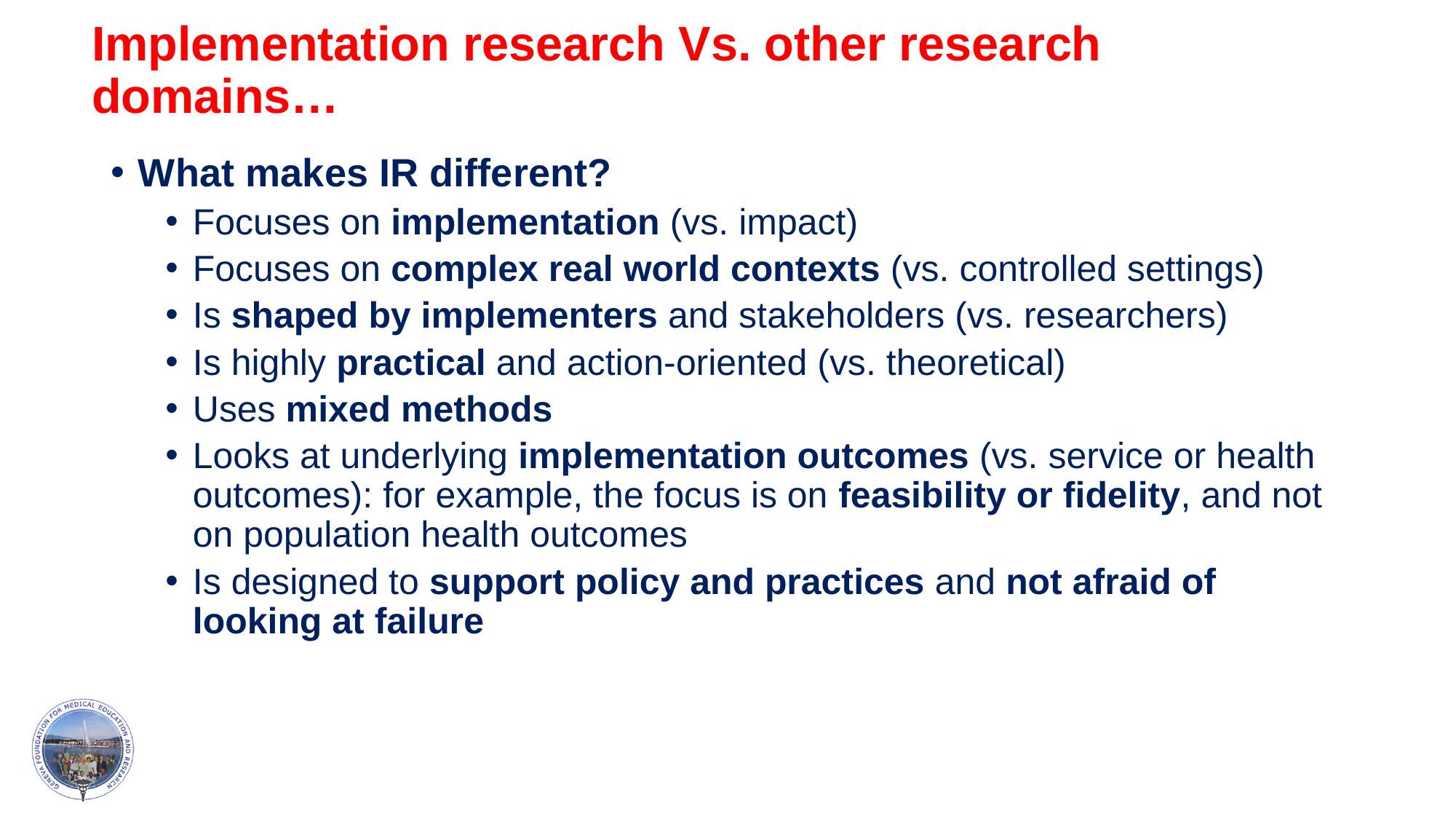

# Implementation research Vs. other research domains…
What makes IR different?
Focuses on implementation (vs. impact)
Focuses on complex real world contexts (vs. controlled settings)
Is shaped by implementers and stakeholders (vs. researchers)
Is highly practical and action-oriented (vs. theoretical)
Uses mixed methods
Looks at underlying implementation outcomes (vs. service or health outcomes): for example, the focus is on feasibility or fidelity, and not on population health outcomes
Is designed to support policy and practices and not afraid of looking at failure